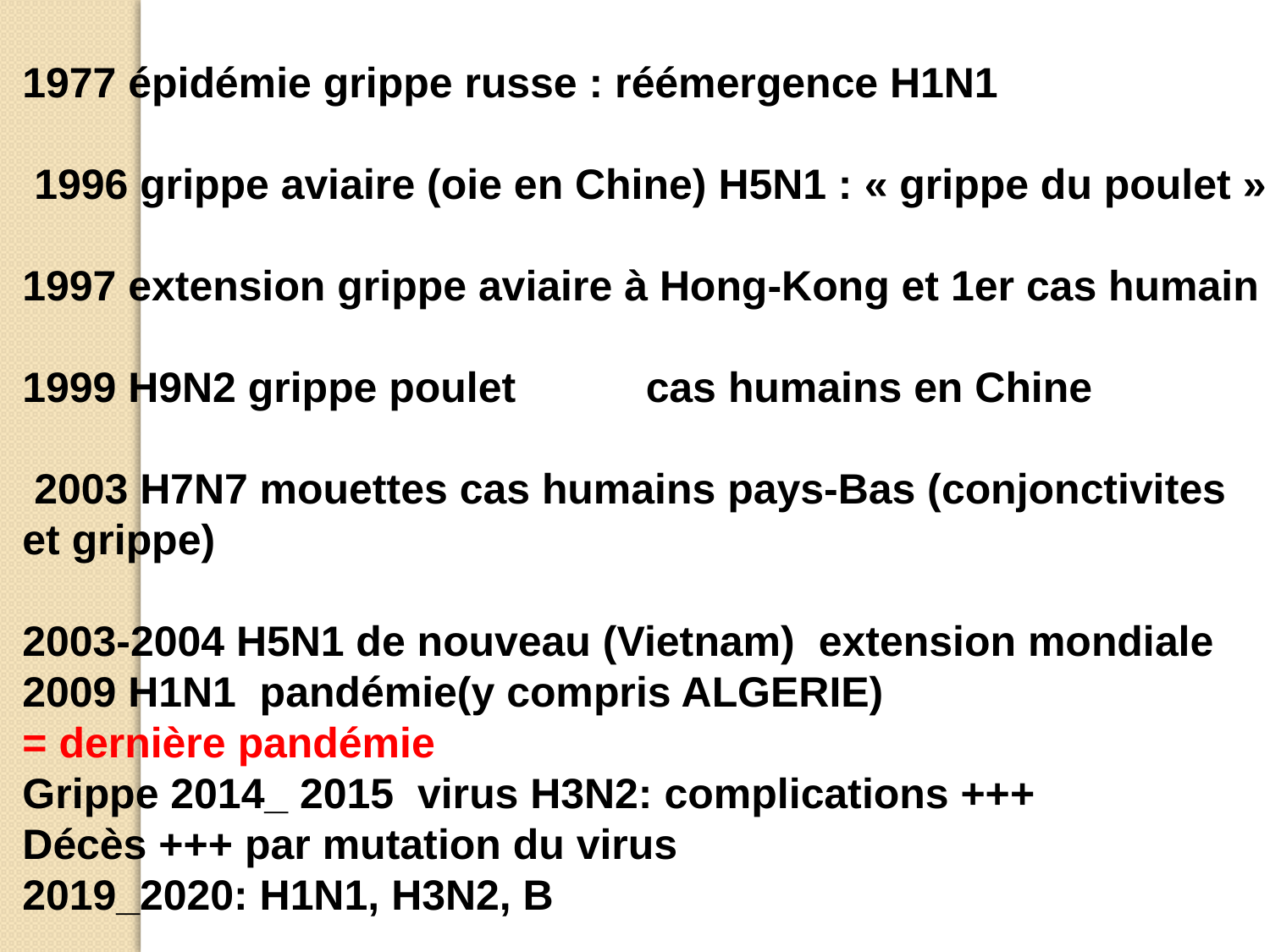

1977 épidémie grippe russe : réémergence H1N1

 1996 grippe aviaire (oie en Chine) H5N1 : « grippe du poulet »

1997 extension grippe aviaire à Hong-Kong et 1er cas humain

1999 H9N2 grippe poulet           cas humains en Chine

 2003 H7N7 mouettes cas humains pays-Bas (conjonctivites et grippe)

2003-2004 H5N1 de nouveau (Vietnam)  extension mondiale
2009 H1N1  pandémie(y compris ALGERIE)
= dernière pandémie
Grippe 2014_ 2015  virus H3N2: complications +++
Décès +++ par mutation du virus
2019_2020: H1N1, H3N2, B